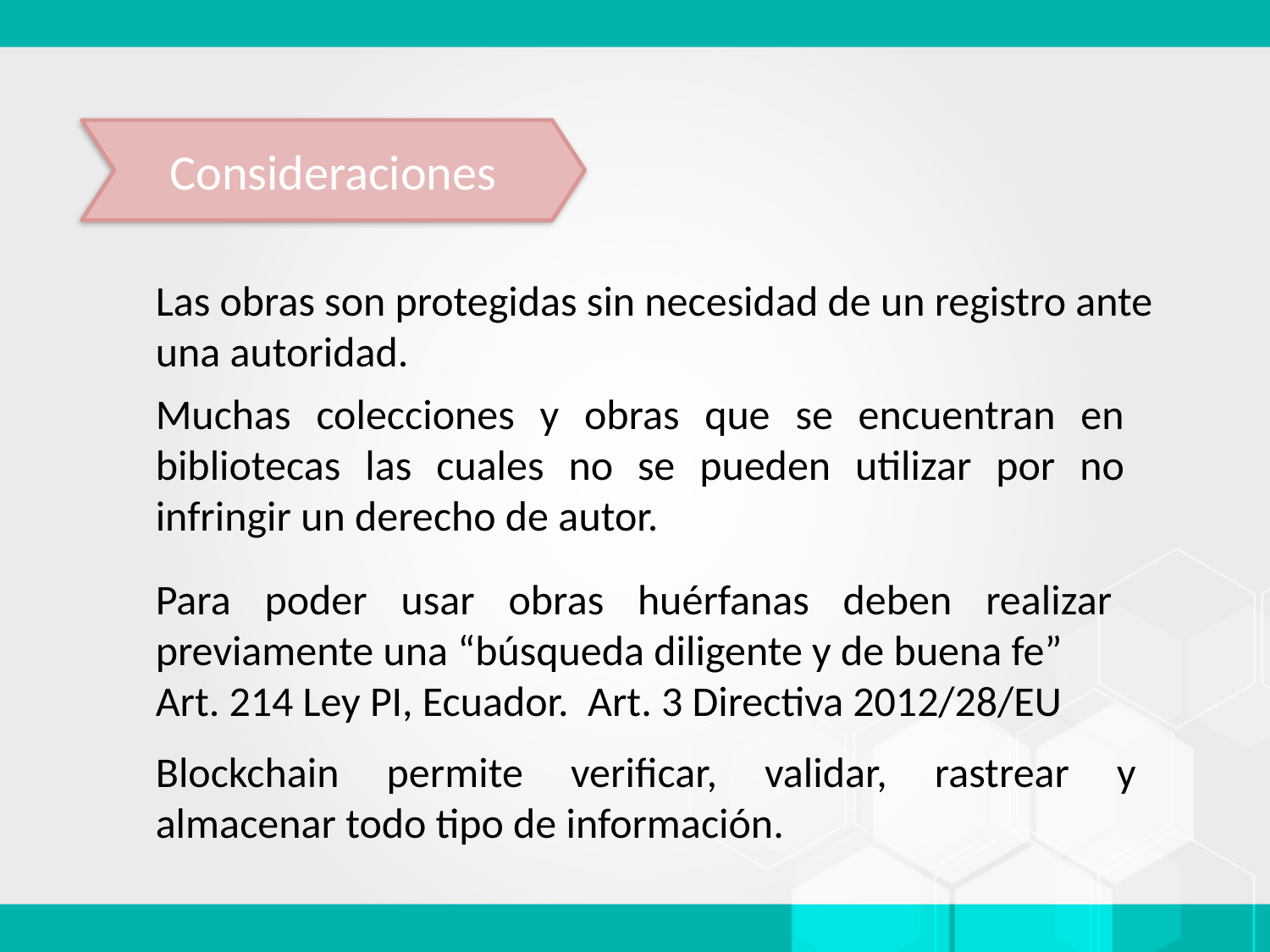

Consideraciones
# Las obras son protegidas sin necesidad de un registro ante una autoridad.
Muchas colecciones y obras que se encuentran en bibliotecas las cuales no se pueden utilizar por no infringir un derecho de autor.
Para poder usar obras huérfanas deben realizar previamente una “búsqueda diligente y de buena fe”
Art. 214 Ley PI, Ecuador.  Art. 3 Directiva 2012/28/EU
Blockchain permite verificar, validar, rastrear y almacenar todo tipo de información.